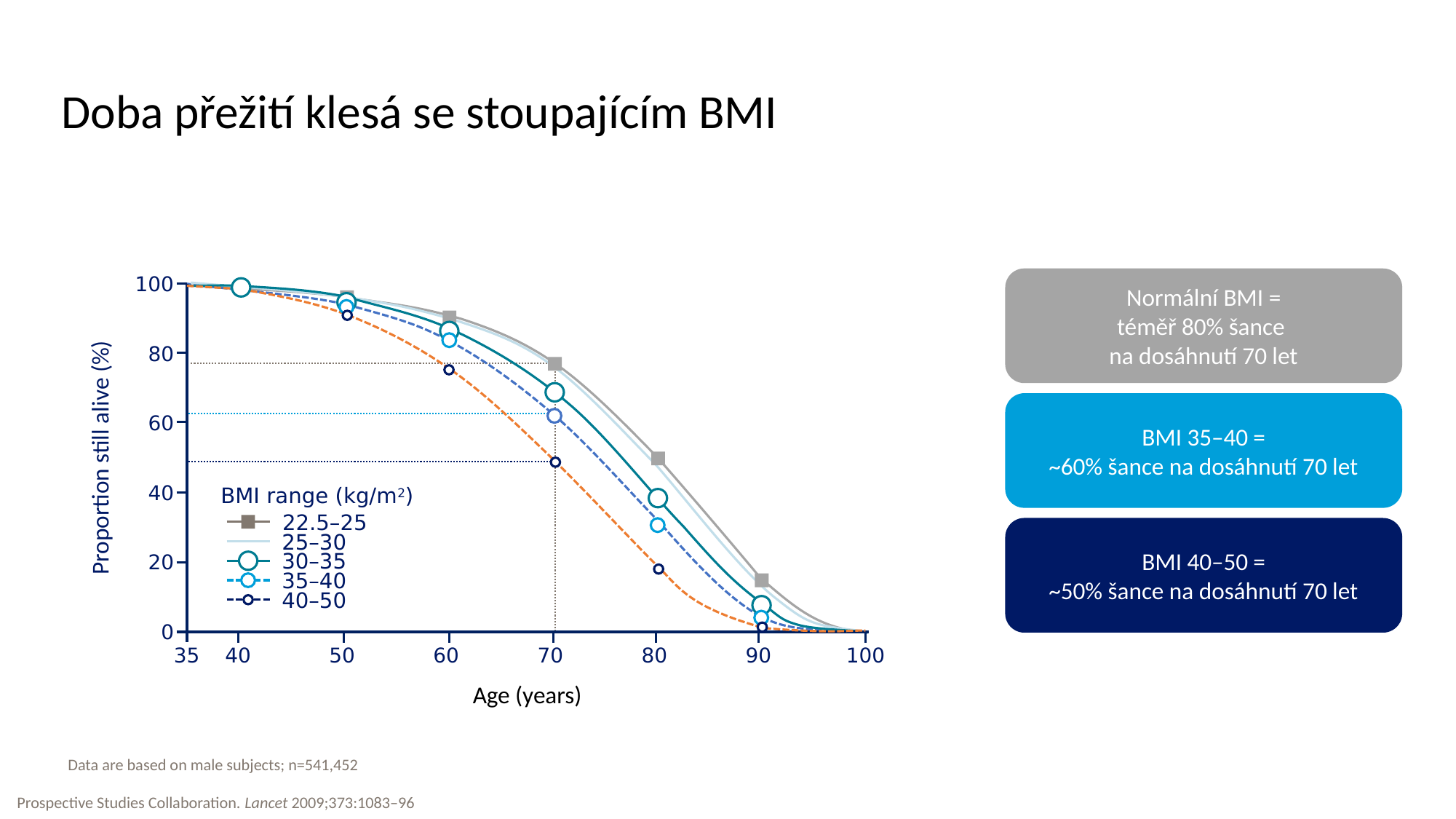

# Doba přežití klesá se stoupajícím BMI
100
Normální BMI =
téměř 80% šance
na dosáhnutí 70 let

80

BMI 35–40 =
~60% šance na dosáhnutí 70 let
60

Proportion still alive (%)

40
BMI range (kg/m2)

22.5–25

BMI 40–50 =
~50% šance na dosáhnutí 70 let

25–30
30–35
20

35–40

40–50

0

35
40
50
60
70
80
90
100
Age (years)
Data are based on male subjects; n=541,452
Prospective Studies Collaboration. Lancet 2009;373:1083–96